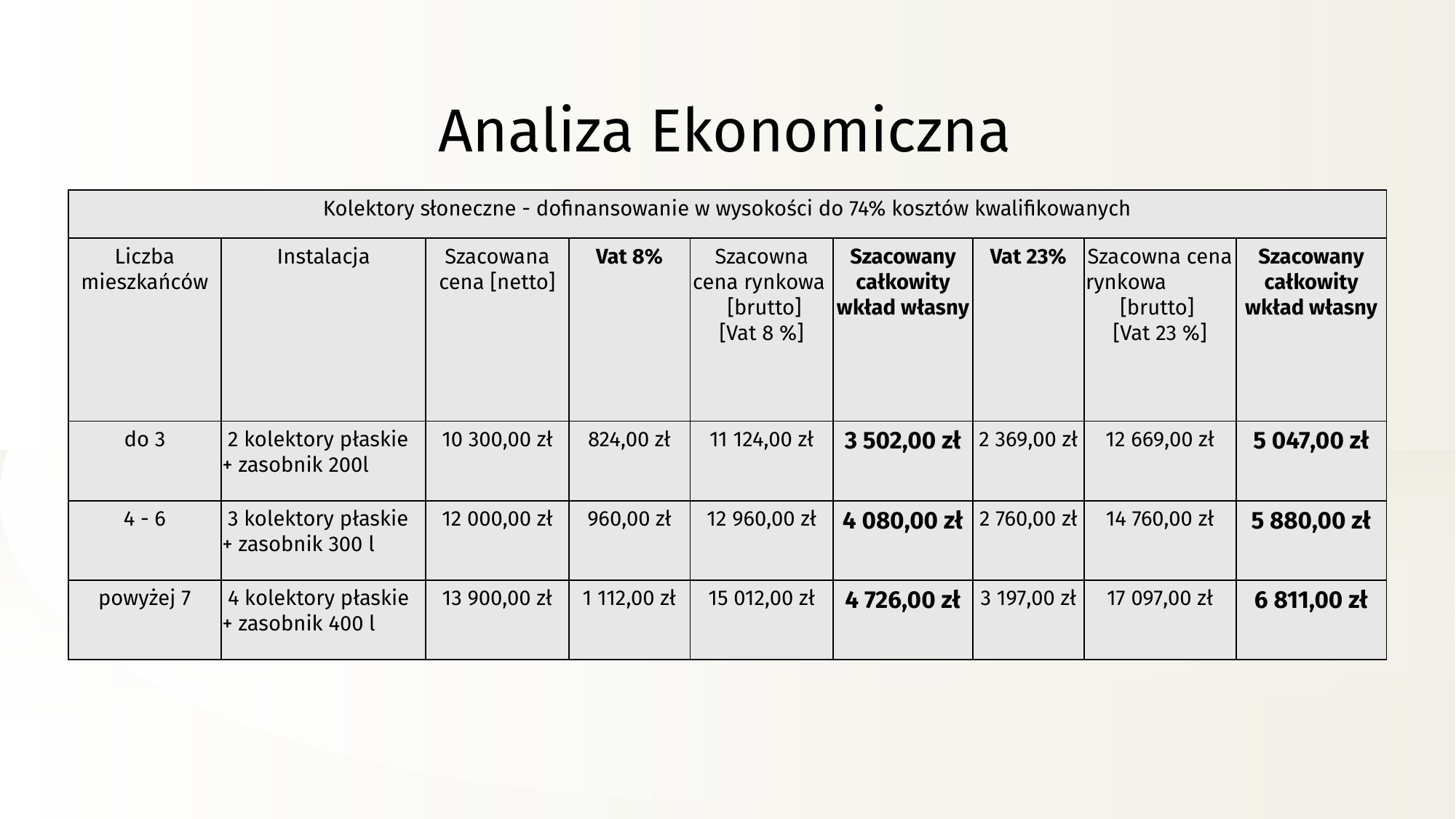

Analiza Ekonomiczna
| Kolektory słoneczne - dofinansowanie w wysokości do 74% kosztów kwalifikowanych |  |  |  |  |  |  |  |  |
| --- | --- | --- | --- | --- | --- | --- | --- | --- |
| Liczba mieszkańców | Instalacja | Szacowana cena [netto] | Vat 8% | Szacowna cena rynkowa [brutto] [Vat 8 %] | Szacowany całkowity wkład własny | Vat 23% | Szacowna cena rynkowa [brutto] [Vat 23 %] | Szacowany całkowity wkład własny |
| do 3 | 2 kolektory płaskie + zasobnik 200l | 10 300,00 zł | 824,00 zł | 11 124,00 zł | 3 502,00 zł | 2 369,00 zł | 12 669,00 zł | 5 047,00 zł |
| 4 - 6 | 3 kolektory płaskie + zasobnik 300 l | 12 000,00 zł | 960,00 zł | 12 960,00 zł | 4 080,00 zł | 2 760,00 zł | 14 760,00 zł | 5 880,00 zł |
| powyżej 7 | 4 kolektory płaskie + zasobnik 400 l | 13 900,00 zł | 1 112,00 zł | 15 012,00 zł | 4 726,00 zł | 3 197,00 zł | 17 097,00 zł | 6 811,00 zł |